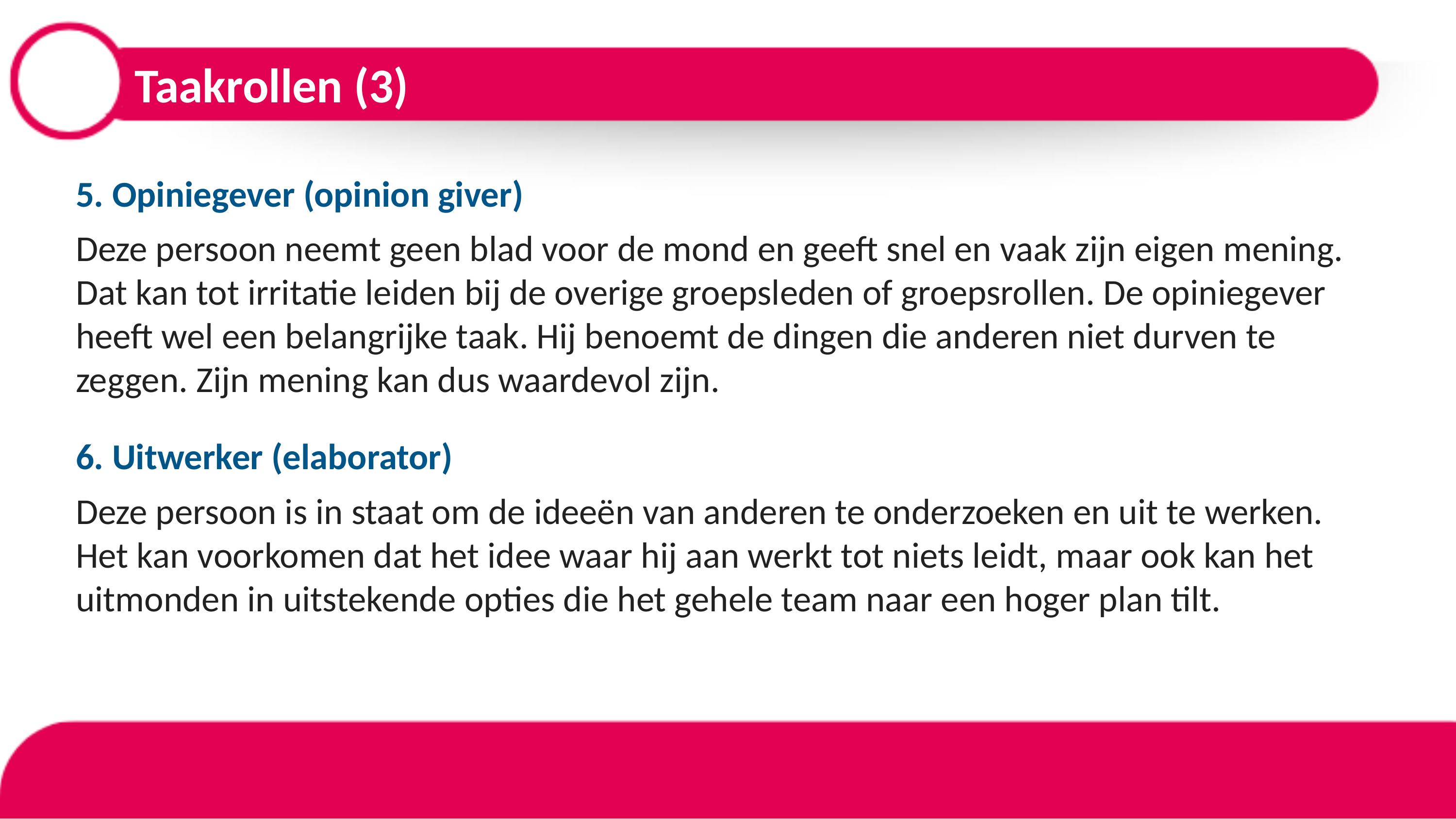

# Taakrollen (3)
5. Opiniegever (opinion giver)
Deze persoon neemt geen blad voor de mond en geeft snel en vaak zijn eigen mening. Dat kan tot irritatie leiden bij de overige groepsleden of groepsrollen. De opiniegever heeft wel een belangrijke taak. Hij benoemt de dingen die anderen niet durven te zeggen. Zijn mening kan dus waardevol zijn.
6. Uitwerker (elaborator)
Deze persoon is in staat om de ideeën van anderen te onderzoeken en uit te werken. Het kan voorkomen dat het idee waar hij aan werkt tot niets leidt, maar ook kan het uitmonden in uitstekende opties die het gehele team naar een hoger plan tilt.